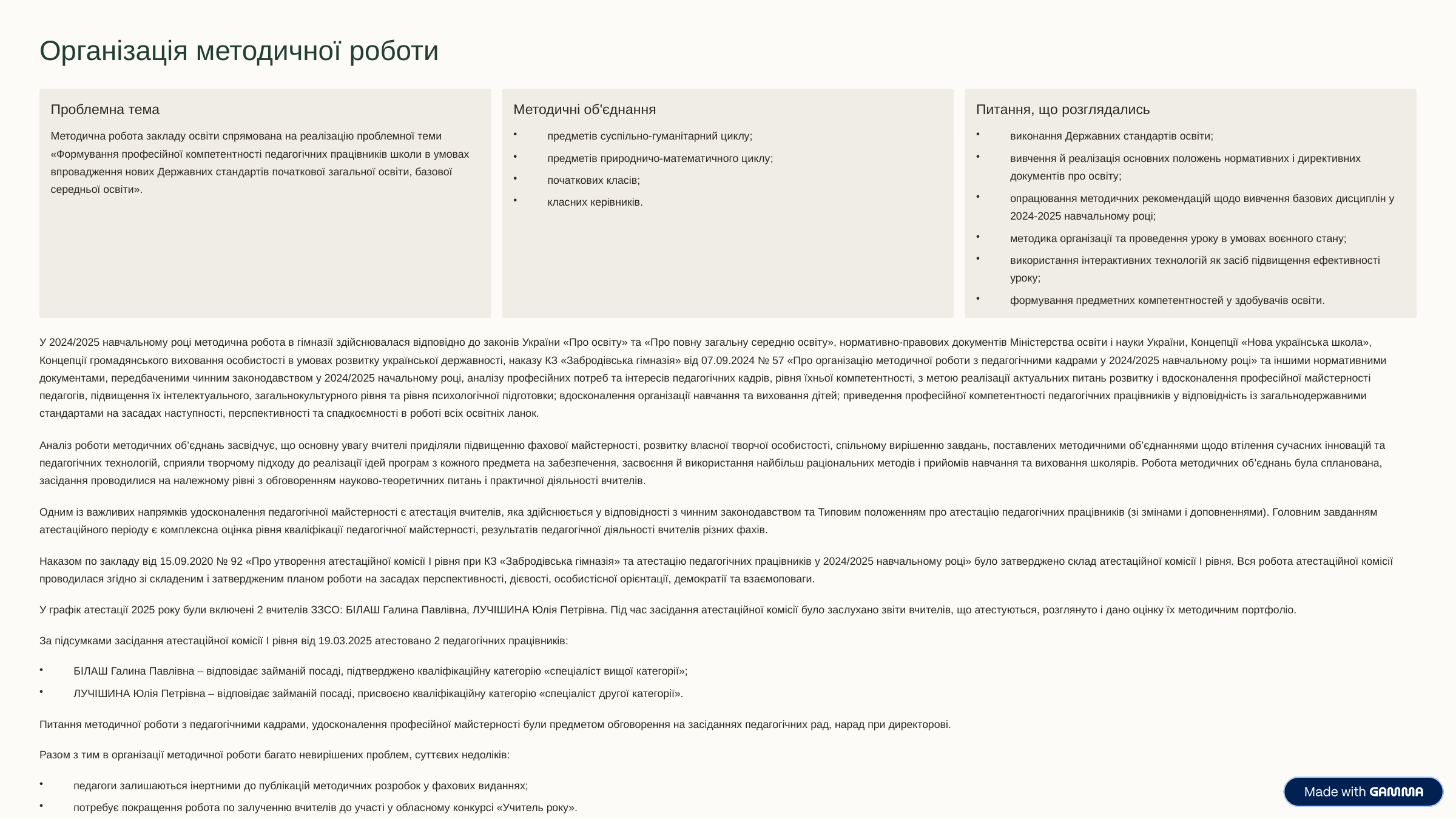

Організація методичної роботи

Проблемна тема
Методичні об'єднання
Питання, що розглядались
Методична робота закладу освіти спрямована на реалізацію проблемної теми «Формування професійної компетентності педагогічних працівників школи в умовах впровадження нових Державних стандартів початкової загальної освіти, базової середньої освіти».
предметів суспільно-гуманітарний циклу;
виконання Державних стандартів освіти;
предметів природничо-математичного циклу;
вивчення й реалізація основних положень нормативних і директивних документів про освіту;
початкових класів;
опрацювання методичних рекомендацій щодо вивчення базових дисциплін у 2024-2025 навчальному році;
класних керівників.
методика організації та проведення уроку в умовах воєнного стану;
використання інтерактивних технологій як засіб підвищення ефективності уроку;
формування предметних компетентностей у здобувачів освіти.
У 2024/2025 навчальному році методична робота в гімназії здійснювалася відповідно до законів України «Про освіту» та «Про повну загальну середню освіту», нормативно-правових документів Міністерства освіти і науки України, Концепції «Нова українська школа», Концепції громадянського виховання особистості в умовах розвитку української державності, наказу КЗ «Забродівська гімназія» від 07.09.2024 № 57 «Про організацію методичної роботи з педагогічними кадрами у 2024/2025 навчальному році» та іншими нормативними документами, передбаченими чинним законодавством у 2024/2025 начальному році, аналізу професійних потреб та інтересів педагогічних кадрів, рівня їхньої компетентності, з метою реалізації актуальних питань розвитку і вдосконалення професійної майстерності педагогів, підвищення їх інтелектуального, загальнокультурного рівня та рівня психологічної підготовки; вдосконалення організації навчання та виховання дітей; приведення професійної компетентності педагогічних працівників у відповідність із загальнодержавними стандартами на засадах наступності, перспективності та спадкоємності в роботі всіх освітніх ланок.
Аналіз роботи методичних об’єднань засвідчує, що основну увагу вчителі приділяли підвищенню фахової майстерності, розвитку власної творчої особистості, спільному вирішенню завдань, поставлених методичними об’єднаннями щодо втілення сучасних інновацій та педагогічних технологій, сприяли творчому підходу до реалізації ідей програм з кожного предмета на забезпечення, засвоєння й використання найбільш раціональних методів і прийомів навчання та виховання школярів. Робота методичних об’єднань була спланована, засідання проводилися на належному рівні з обговоренням науково-теоретичних питань і практичної діяльності вчителів.
Одним із важливих напрямків удосконалення педагогічної майстерності є атестація вчителів, яка здійснюється у відповідності з чинним законодавством та Типовим положенням про атестацію педагогічних працівників (зі змінами і доповненнями). Головним завданням атестаційного періоду є комплексна оцінка рівня кваліфікації педагогічної майстерності, результатів педагогічної діяльності вчителів різних фахів.
Наказом по закладу від 15.09.2020 № 92 «Про утворення атестаційної комісії І рівня при КЗ «Забродівська гімназія» та атестацію педагогічних працівників у 2024/2025 навчальному році» було затверджено склад атестаційної комісії І рівня. Вся робота атестаційної комісії проводилася згідно зі складеним і затвердженим планом роботи на засадах перспективності, дієвості, особистісної орієнтації, демократії та взаємоповаги.
У графік атестації 2025 року були включені 2 вчителів ЗЗСО: БІЛАШ Галина Павлівна, ЛУЧІШИНА Юлія Петрівна. Під час засідання атестаційної комісії було заслухано звіти вчителів, що атестуються, розглянуто і дано оцінку їх методичним портфоліо.
За підсумками засідання атестаційної комісії І рівня від 19.03.2025 атестовано 2 педагогічних працівників:
БІЛАШ Галина Павлівна – відповідає займаній посаді, підтверджено кваліфікаційну категорію «спеціаліст вищої категорії»;
ЛУЧІШИНА Юлія Петрівна – відповідає займаній посаді, присвоєно кваліфікаційну категорію «спеціаліст другої категорії».
Питання методичної роботи з педагогічними кадрами, удосконалення професійної майстерності були предметом обговорення на засіданнях педагогічних рад, нарад при директорові.
Разом з тим в організації методичної роботи багато невирішених проблем, суттєвих недоліків:
педагоги залишаються інертними до публікацій методичних розробок у фахових виданнях;
потребує покращення робота по залученню вчителів до участі у обласному конкурсі «Учитель року».